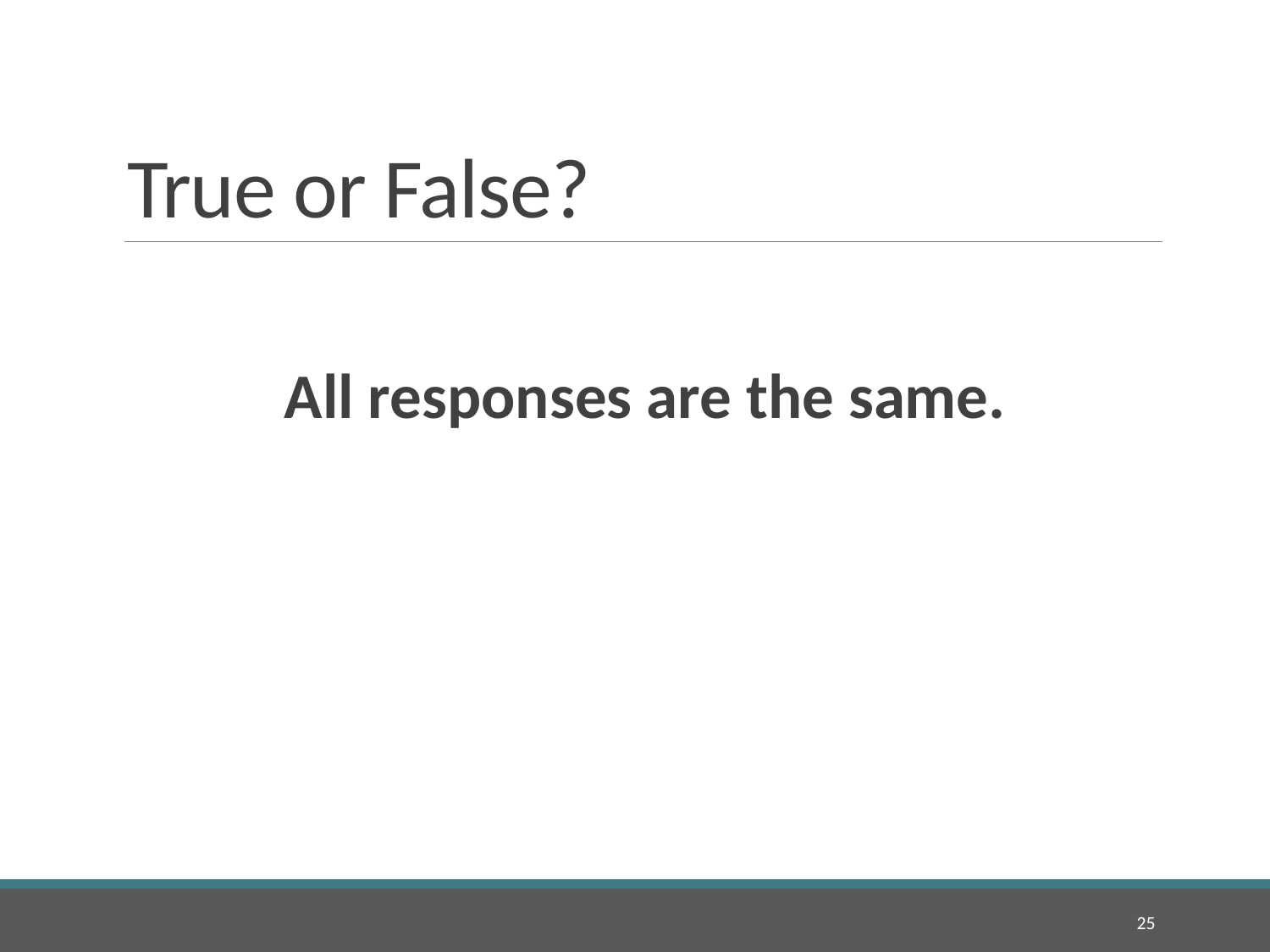

# True or False?

All responses are the same.
25